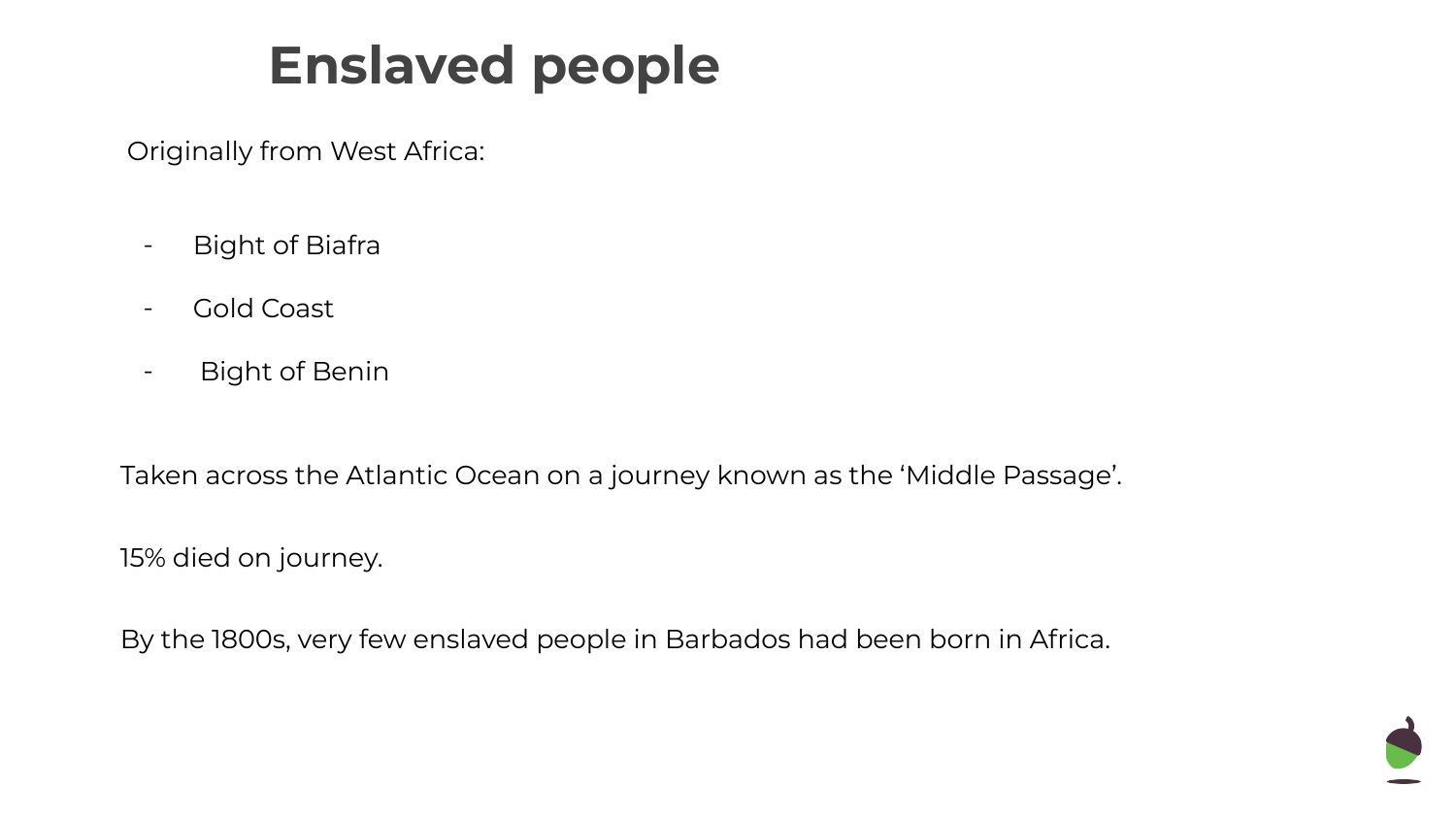

# Enslaved people
 Originally from West Africa:

Bight of Biafra
Gold Coast
 Bight of Benin

Taken across the Atlantic Ocean on a journey known as the ‘Middle Passage’.

15% died on journey.

By the 1800s, very few enslaved people in Barbados had been born in Africa.